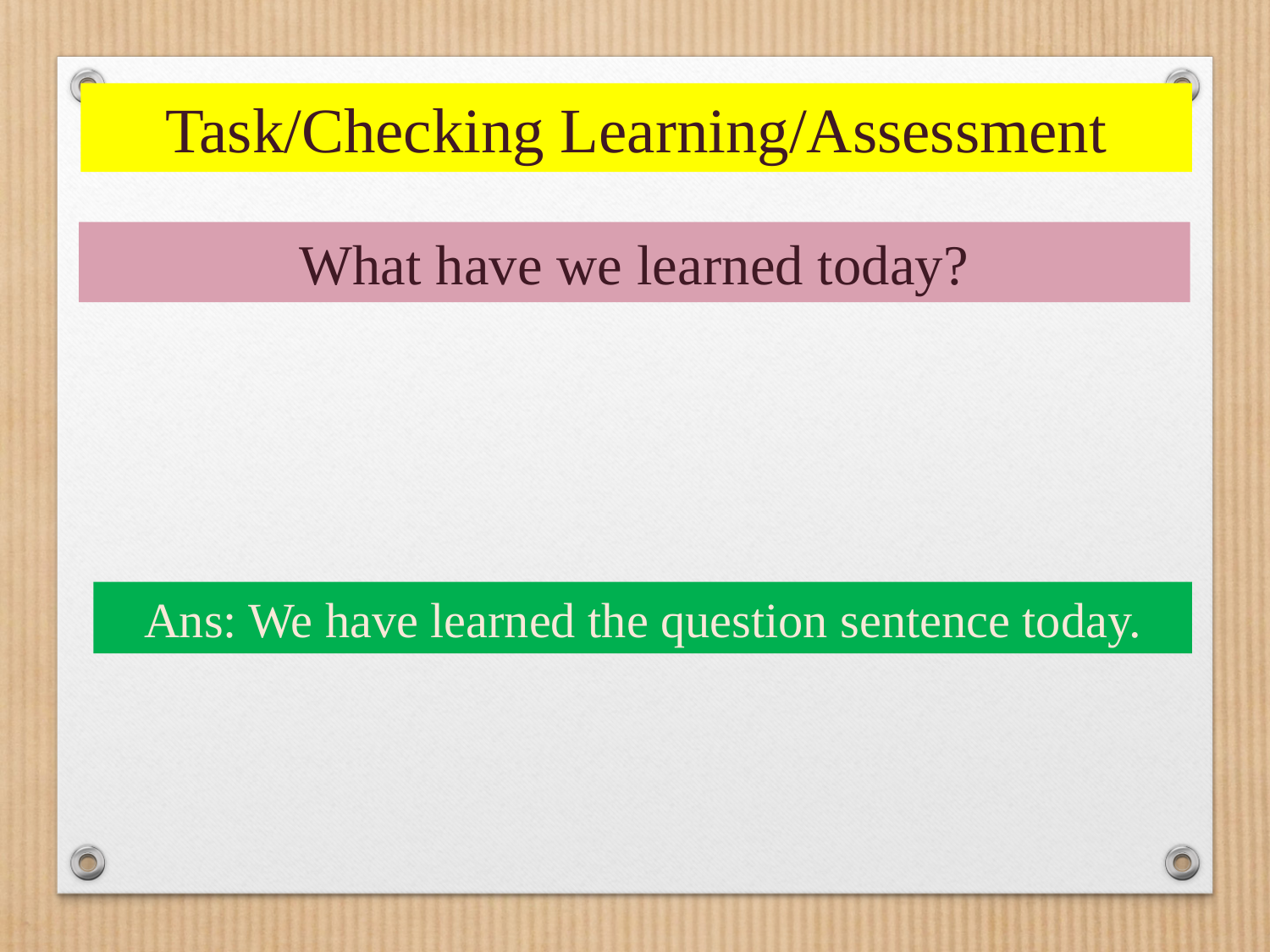

Task/Checking Learning/Assessment
What have we learned today?
Ans: We have learned the question sentence today.